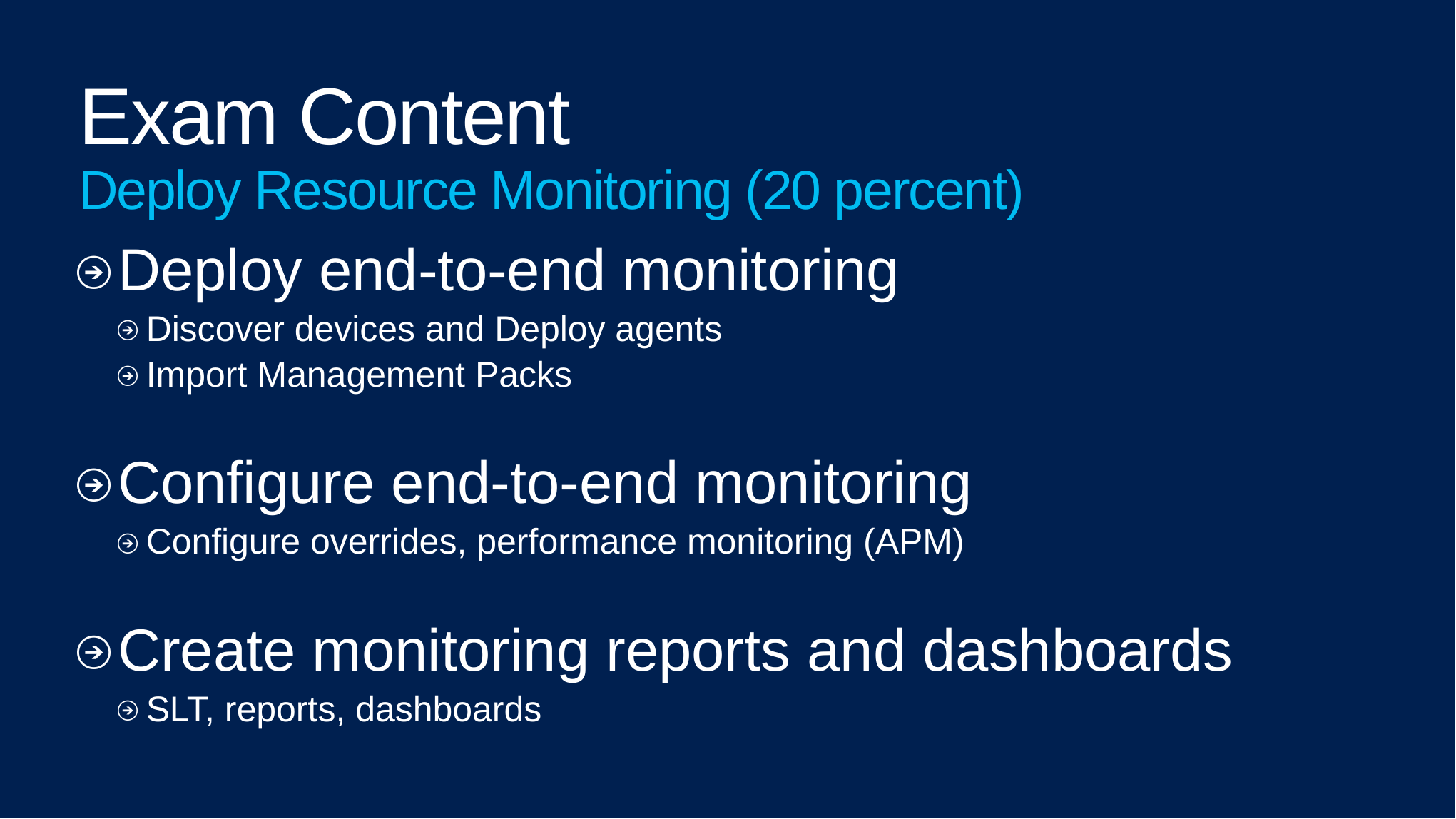

# Exam Content Deploy Resource Monitoring (20 percent)
Deploy end-to-end monitoring
Discover devices and Deploy agents
Import Management Packs

Configure end-to-end monitoring
Configure overrides, performance monitoring (APM)

Create monitoring reports and dashboards
SLT, reports, dashboards